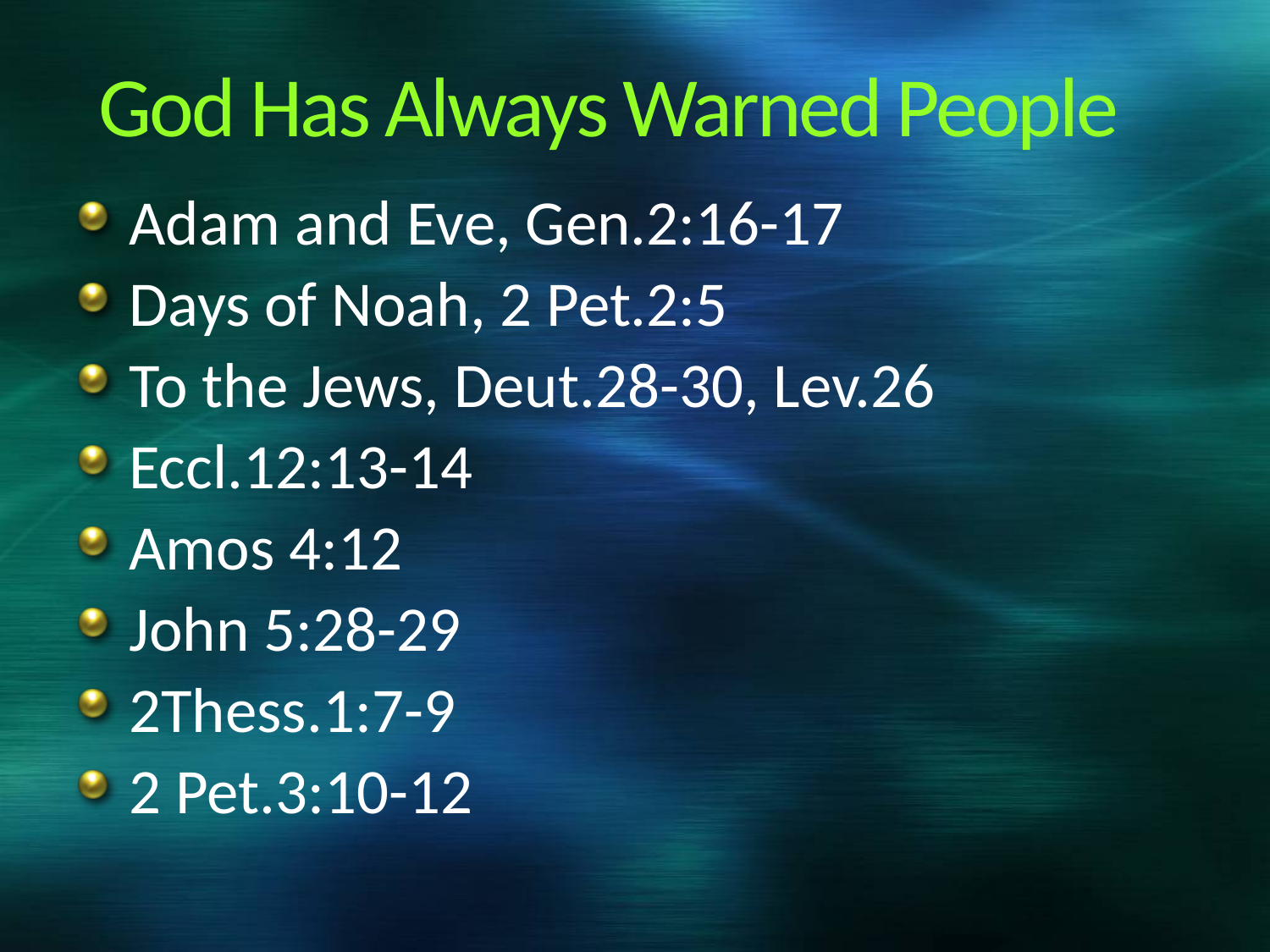

# God Has Always Warned People
Adam and Eve, Gen.2:16-17
Days of Noah, 2 Pet.2:5
To the Jews, Deut.28-30, Lev.26
Eccl.12:13-14
Amos 4:12
John 5:28-29
2Thess.1:7-9
2 Pet.3:10-12